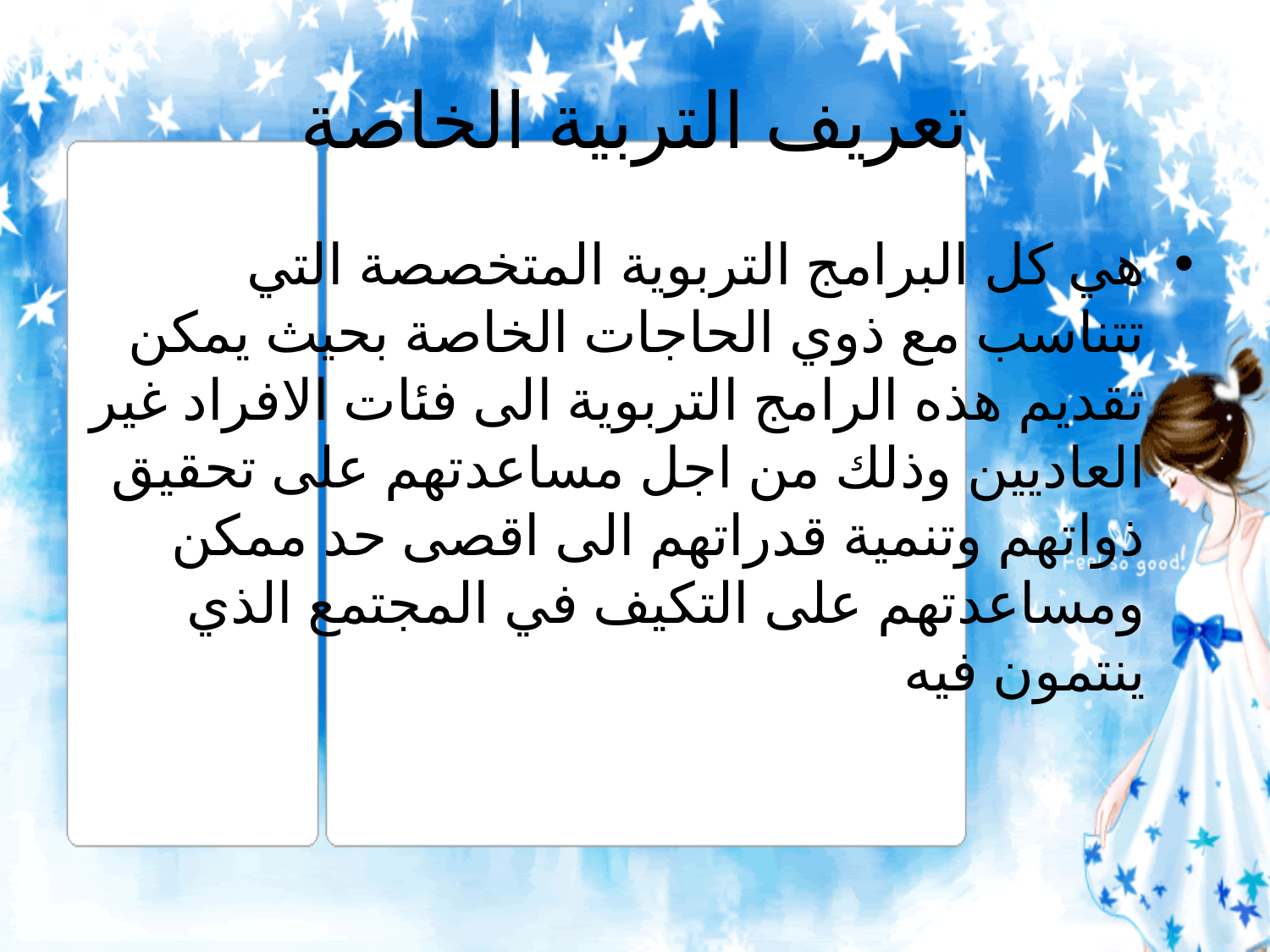

# تعريف التربية الخاصة
هي كل البرامج التربوية المتخصصة التي تتناسب مع ذوي الحاجات الخاصة بحيث يمكن تقديم هذه الرامج التربوية الى فئات الافراد غير العاديين وذلك من اجل مساعدتهم على تحقيق ذواتهم وتنمية قدراتهم الى اقصى حد ممكن ومساعدتهم على التكيف في المجتمع الذي ينتمون فيه